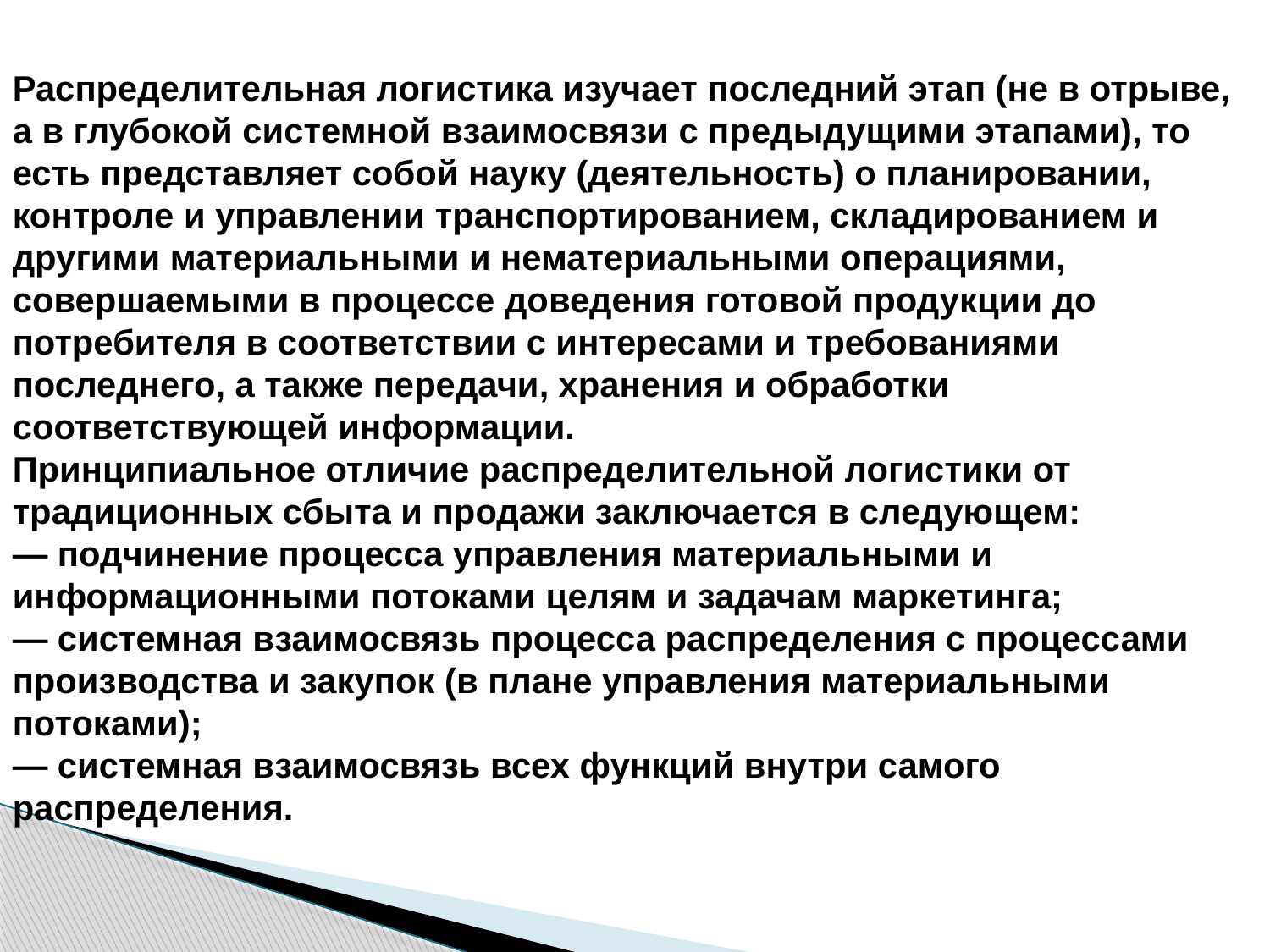

Распределительная логистика изучает последний этап (не в отрыве, а в глубокой системной взаимосвязи с предыдущими этапами), то есть представляет собой науку (деятельность) о планировании, контроле и управлении транспортированием, складированием и другими материальными и нематериальными операциями, совершаемыми в процессе доведения готовой продукции до потребителя в соответствии с интересами и требованиями последнего, а также передачи, хранения и обработки соответствующей информации.
Принципиальное отличие распределительной логистики от традиционных сбыта и продажи заключается в следующем:
— подчинение процесса управления материальными и информационными потоками целям и задачам маркетинга;
— системная взаимосвязь процесса распределения с процессами производства и закупок (в плане управления материальными потоками);
— системная взаимосвязь всех функций внутри самого распределения.